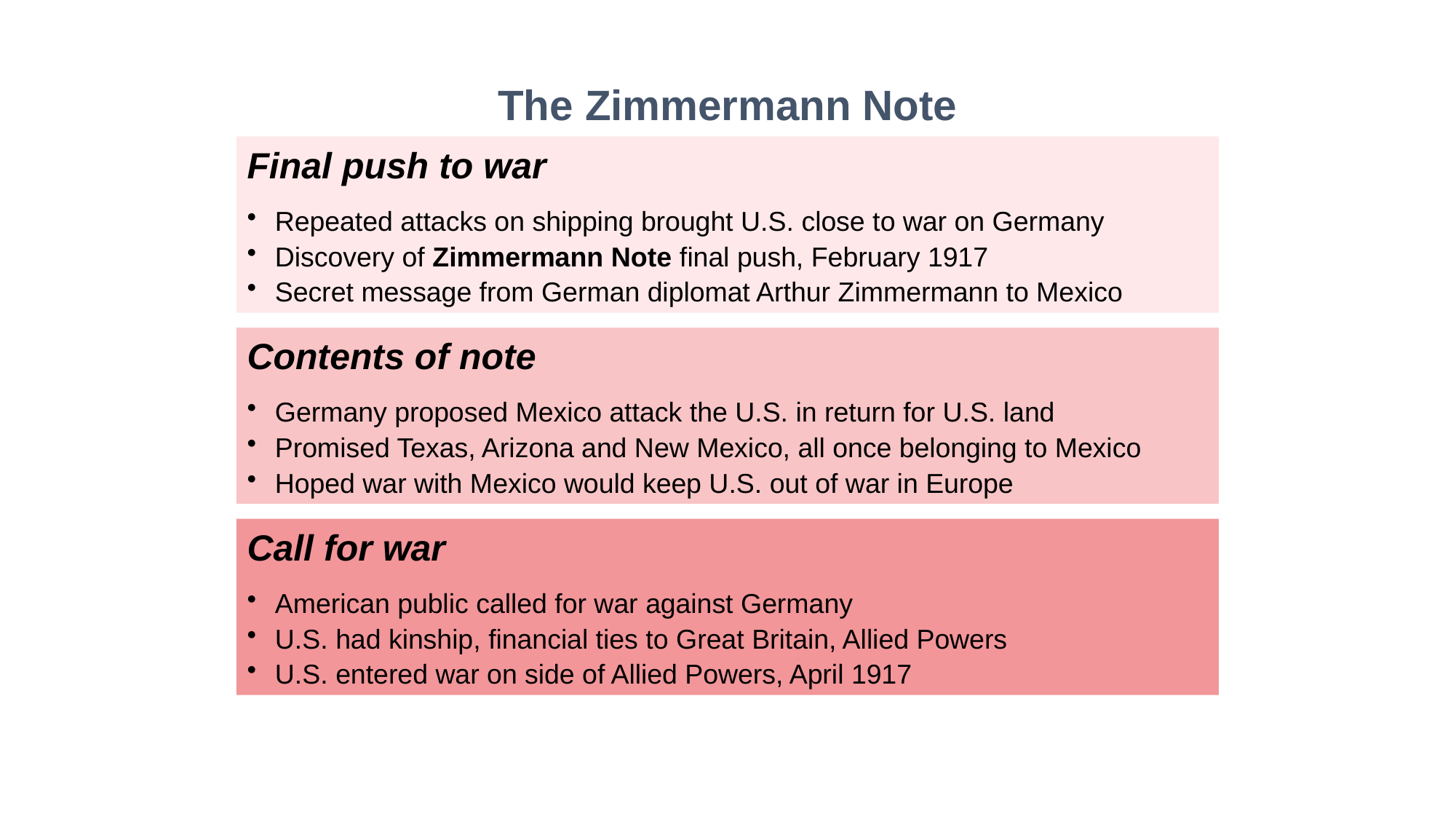

The Zimmermann Note
Final push to war
Repeated attacks on shipping brought U.S. close to war on Germany
Discovery of Zimmermann Note final push, February 1917
Secret message from German diplomat Arthur Zimmermann to Mexico
Contents of note
Germany proposed Mexico attack the U.S. in return for U.S. land
Promised Texas, Arizona and New Mexico, all once belonging to Mexico
Hoped war with Mexico would keep U.S. out of war in Europe
Call for war
American public called for war against Germany
U.S. had kinship, financial ties to Great Britain, Allied Powers
U.S. entered war on side of Allied Powers, April 1917